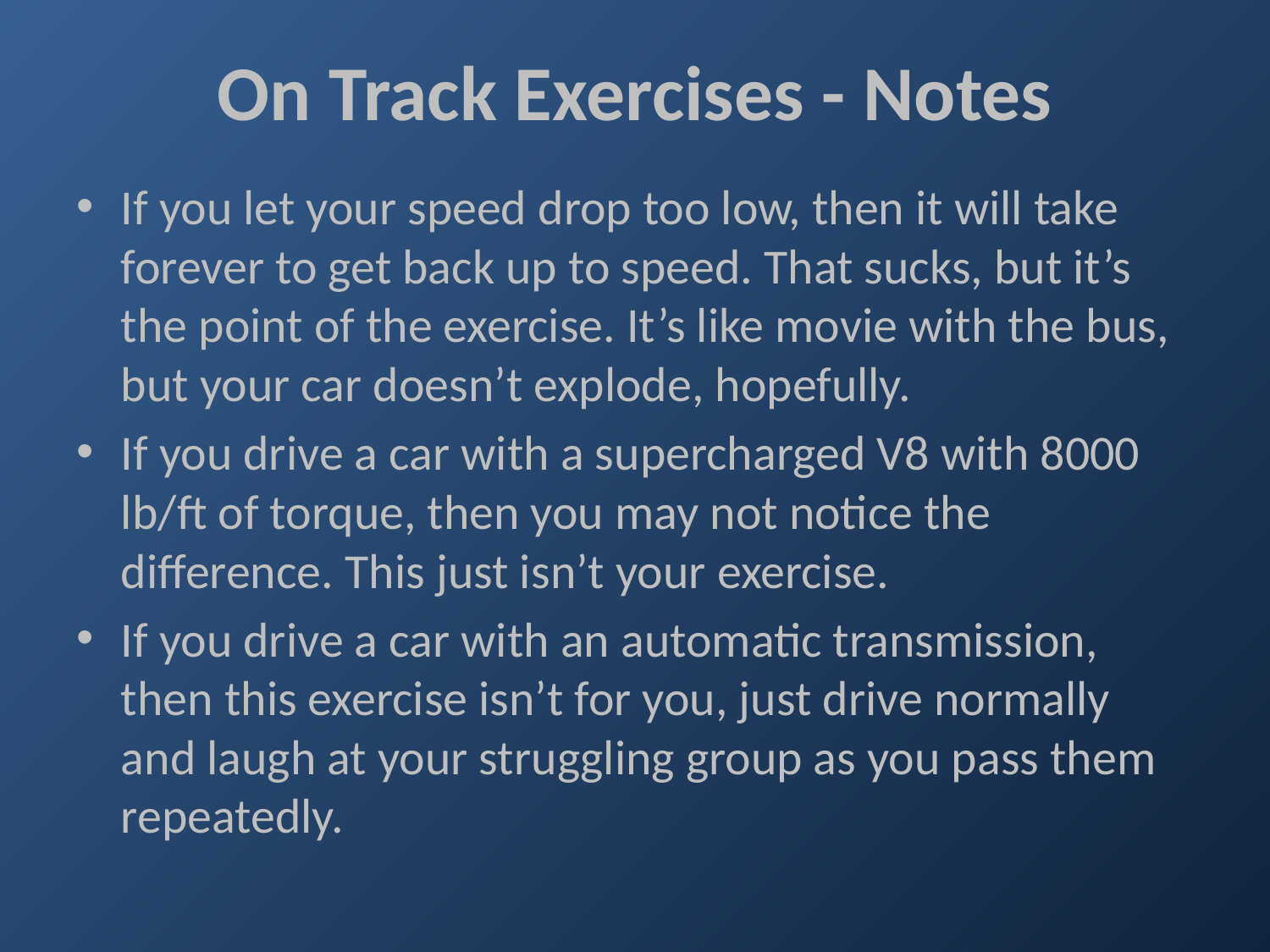

On Track Exercises - Notes
If you let your speed drop too low, then it will take forever to get back up to speed. That sucks, but it’s the point of the exercise. It’s like movie with the bus, but your car doesn’t explode, hopefully.
If you drive a car with a supercharged V8 with 8000 lb/ft of torque, then you may not notice the difference. This just isn’t your exercise.
If you drive a car with an automatic transmission, then this exercise isn’t for you, just drive normally and laugh at your struggling group as you pass them repeatedly.